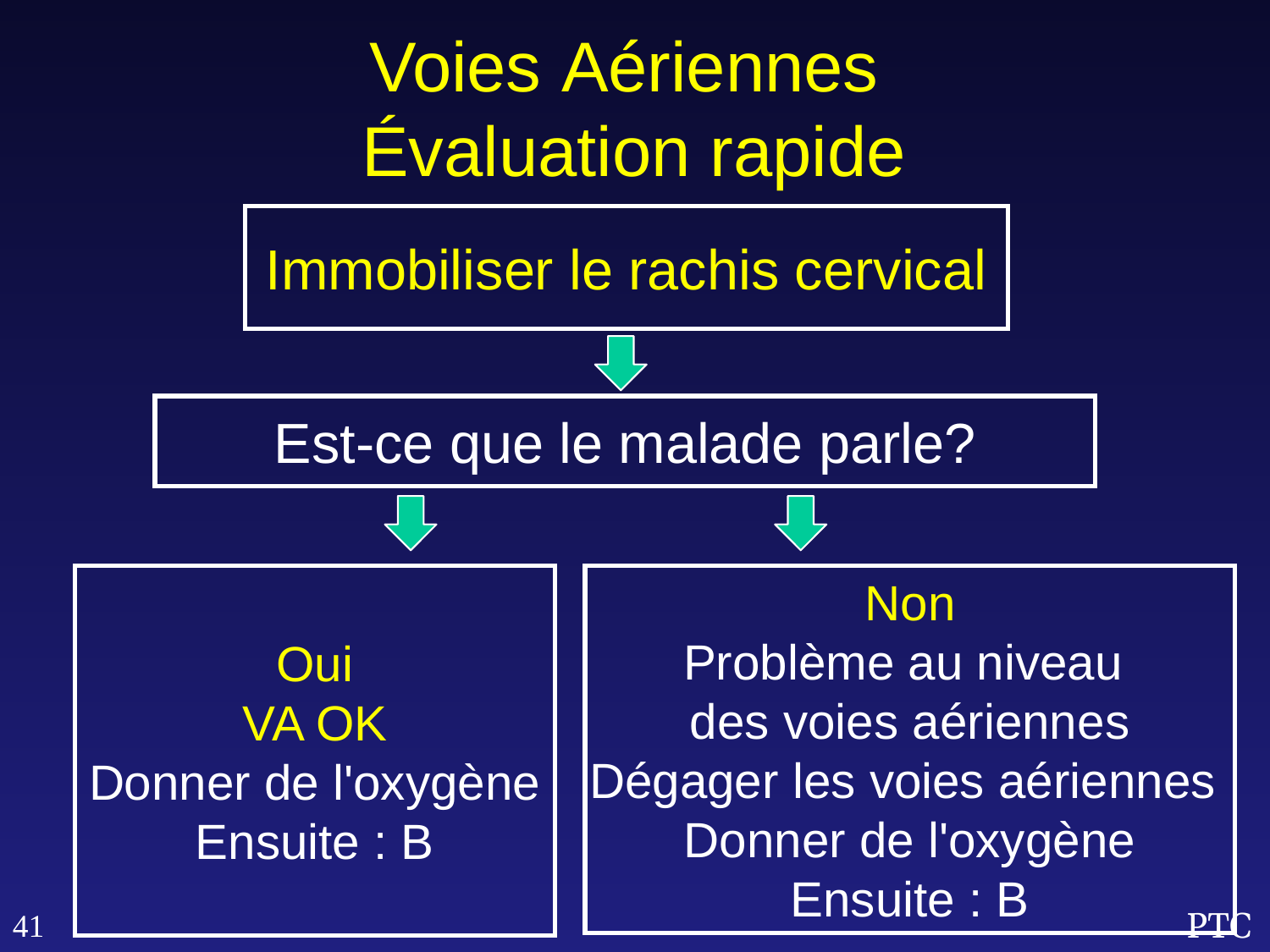

Voies Aériennes
Évaluation rapide
Immobiliser le rachis cervical

Est-ce que le malade parle?

Oui
VA OK
Donner de l'oxygène
Ensuite : B
Non
Problème au niveau
des voies aériennes
Dégager les voies aériennes
Donner de l'oxygène
Ensuite : B
41